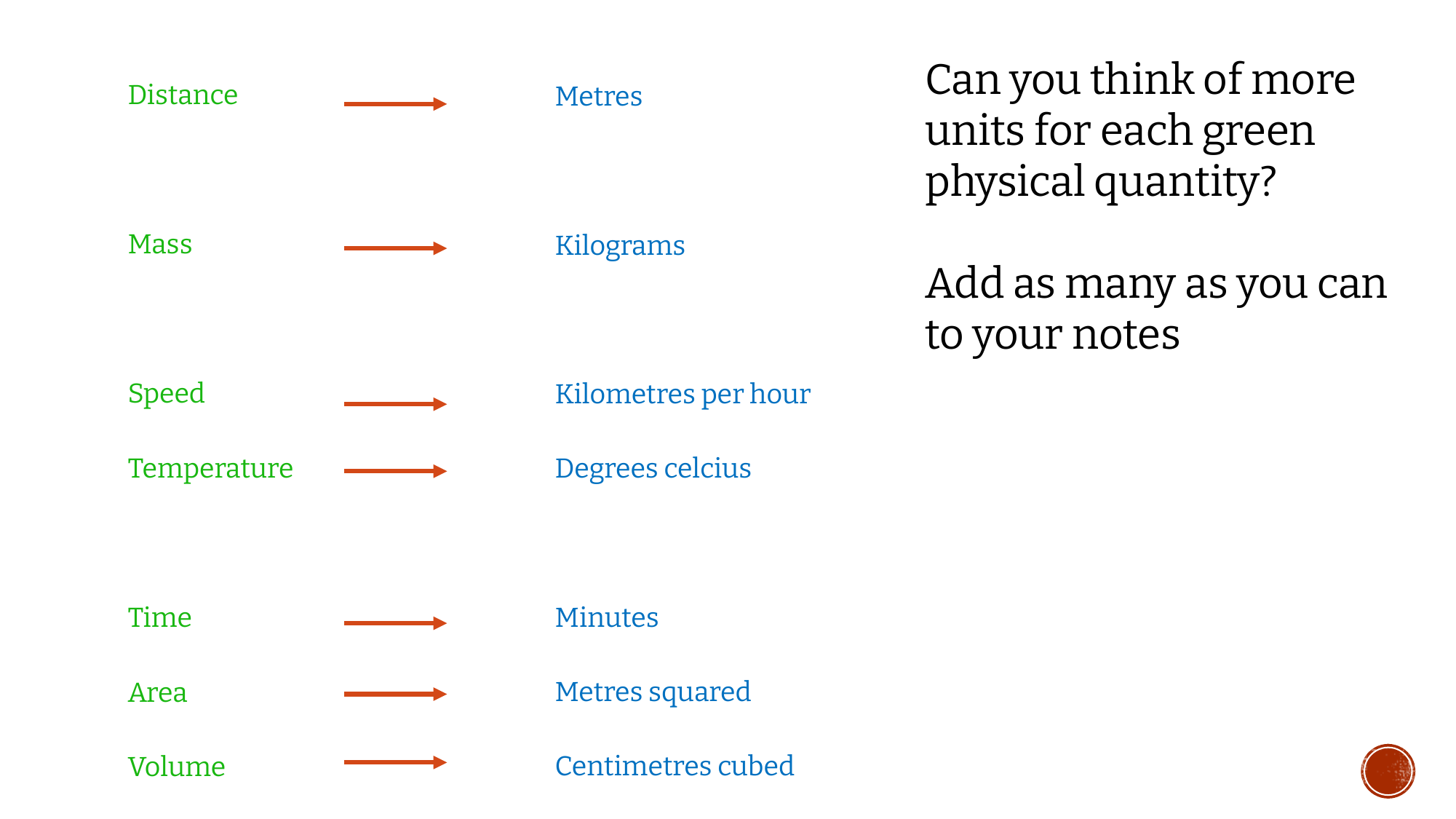

Can you think of more units for each green physical quantity?

Add as many as you can to your notes
Distance
Metres
Mass
Kilograms
Speed
Kilometres per hour
Temperature
Degrees celcius
Minutes
Time
Metres squared
Area
Centimetres cubed
Volume